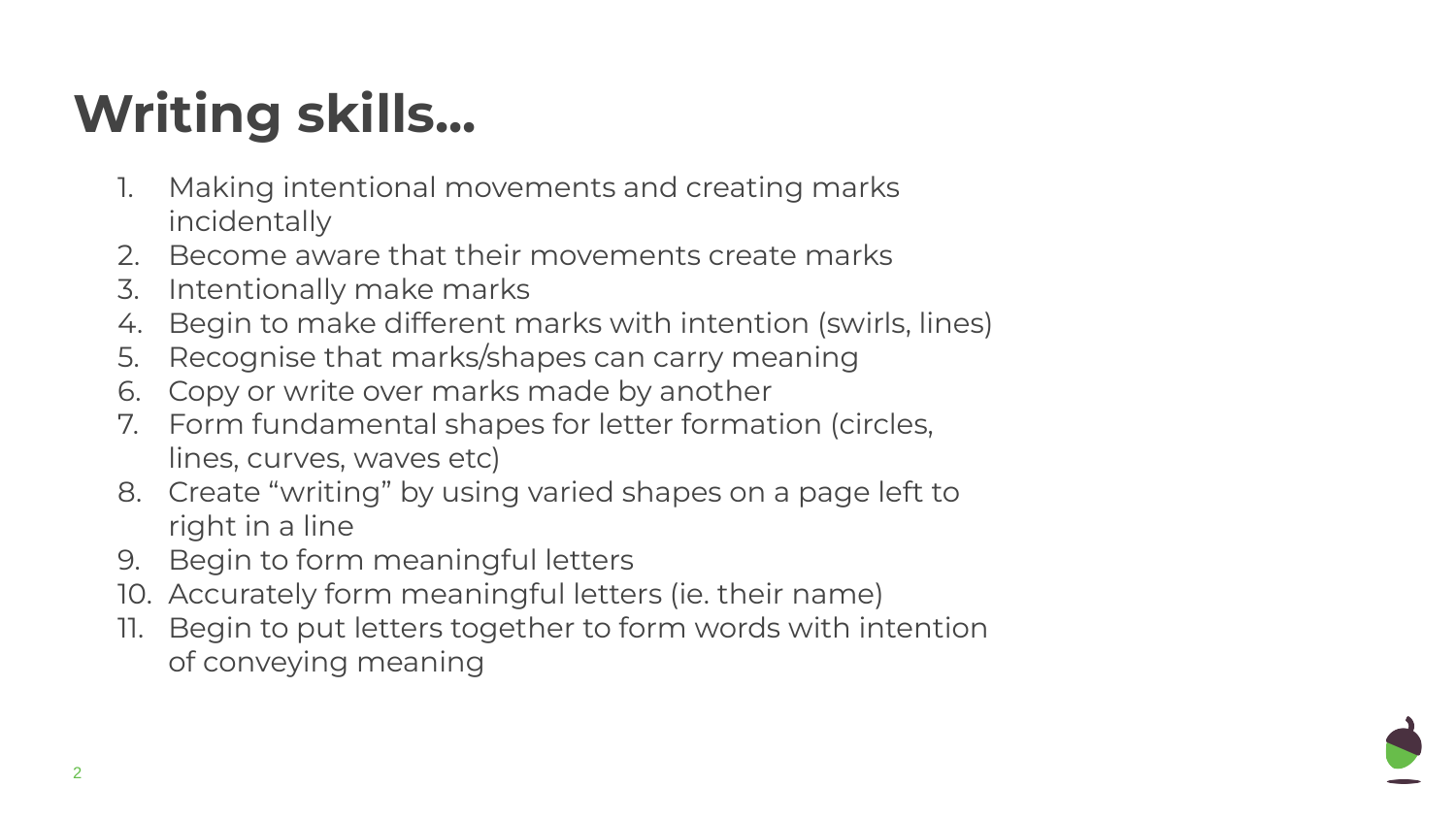

# Writing skills...
Making intentional movements and creating marks incidentally
Become aware that their movements create marks
Intentionally make marks
Begin to make different marks with intention (swirls, lines)
Recognise that marks/shapes can carry meaning
Copy or write over marks made by another
Form fundamental shapes for letter formation (circles, lines, curves, waves etc)
Create “writing” by using varied shapes on a page left to right in a line
Begin to form meaningful letters
Accurately form meaningful letters (ie. their name)
Begin to put letters together to form words with intention of conveying meaning
2